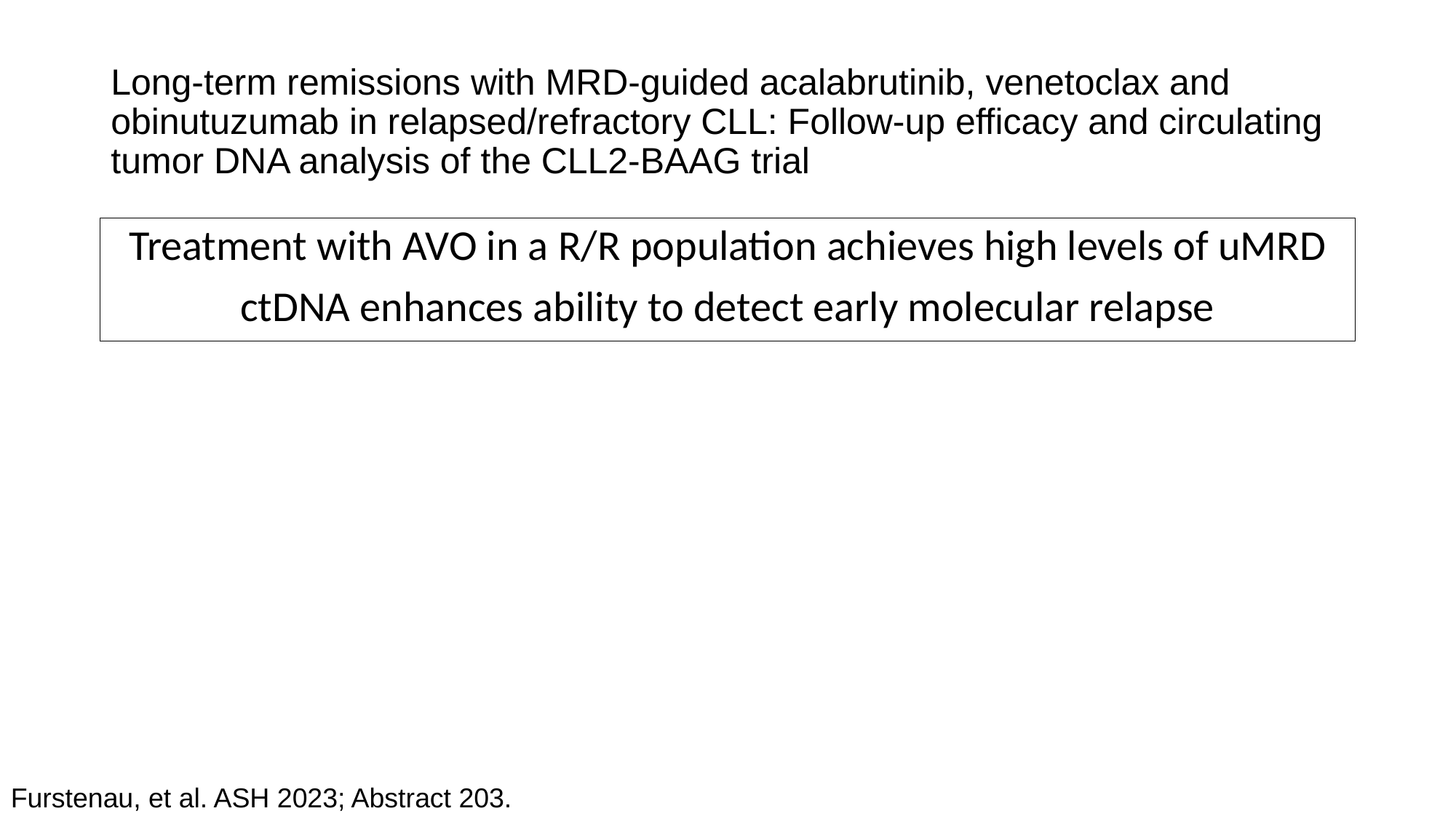

# Long-term remissions with MRD-guided acalabrutinib, venetoclax and obinutuzumab in relapsed/refractory CLL: Follow-up efficacy and circulating tumor DNA analysis of the CLL2-BAAG trial
Treatment with AVO in a R/R population achieves high levels of uMRD
ctDNA enhances ability to detect early molecular relapse
Furstenau, et al. ASH 2023; Abstract 203.